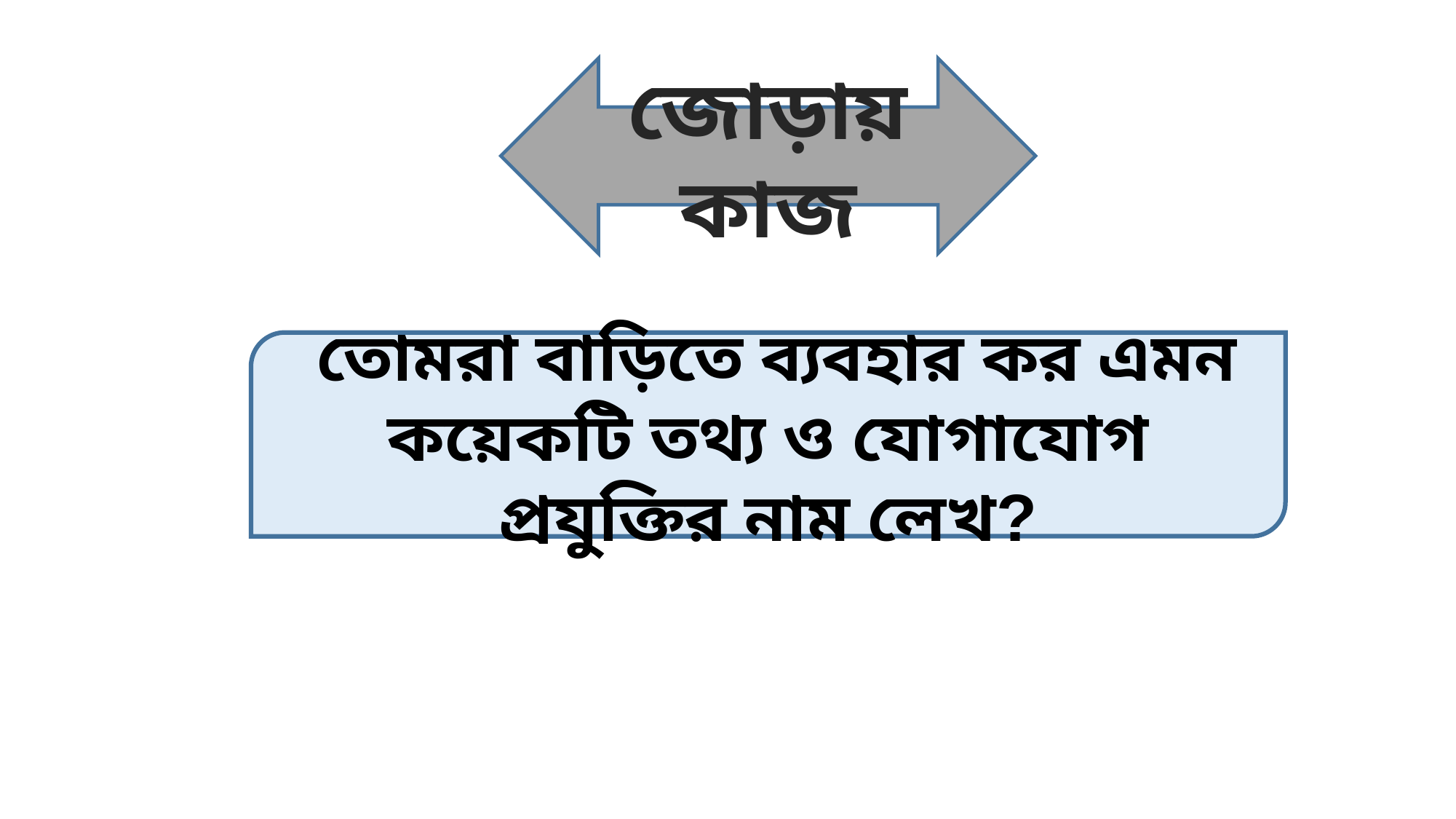

জোড়ায় কাজ
 তোমরা বাড়িতে ব্যবহার কর এমন কয়েকটি তথ্য ও যোগাযোগ প্রযুক্তির নাম লেখ?